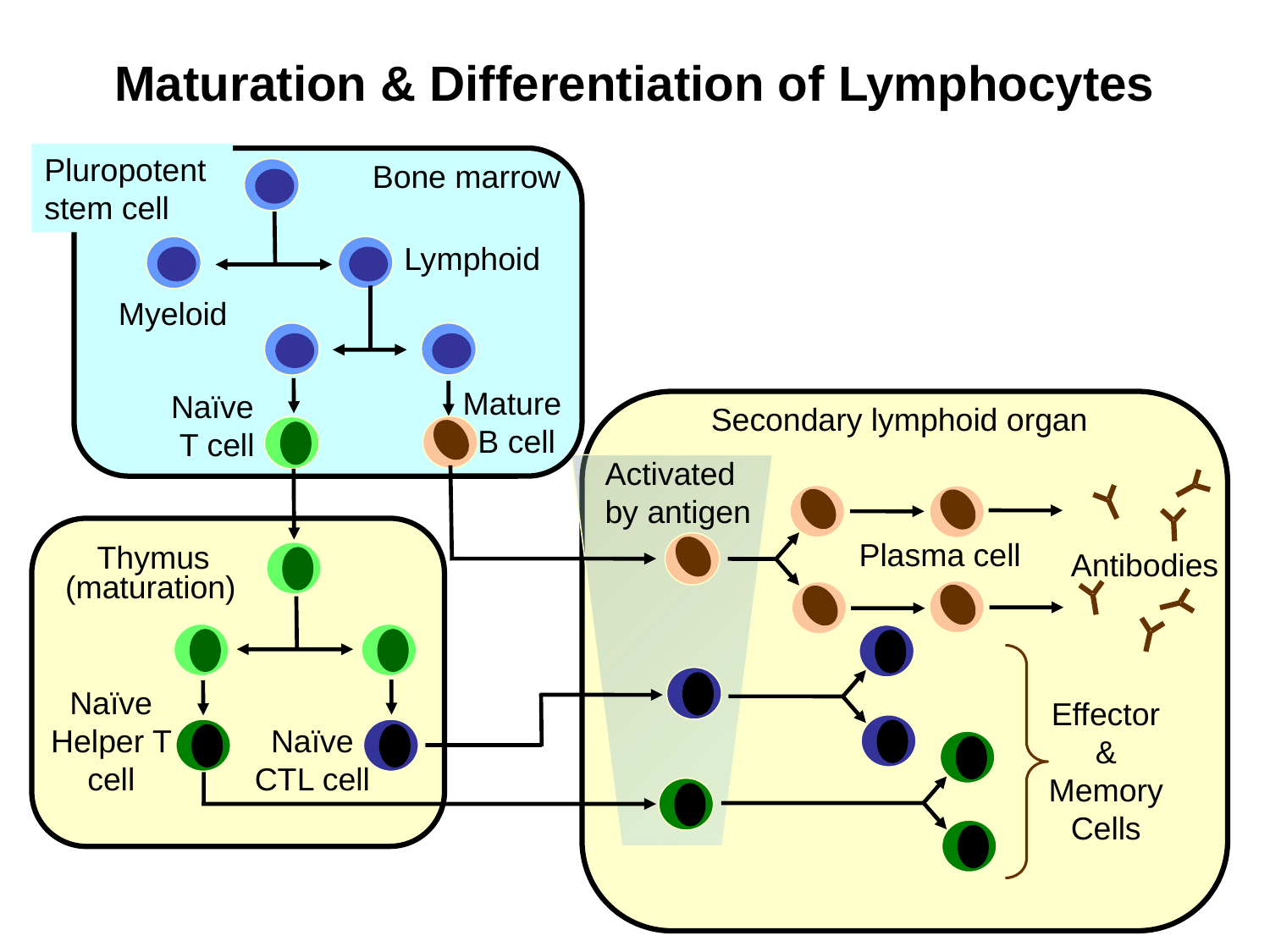

# Maturation & Differentiation of Lymphocytes
Pluropotent
stem cell

Bone marrow

Lymphoid

Myeloid

Mature
B cell

Naïve
T cell

Secondary lymphoid organ

Activated by antigen

Plasma cell
Thymus

Antibodies

(maturation)

Naïve
Helper T cell

Effector
&
Memory
Cells

Naïve
CTL cell